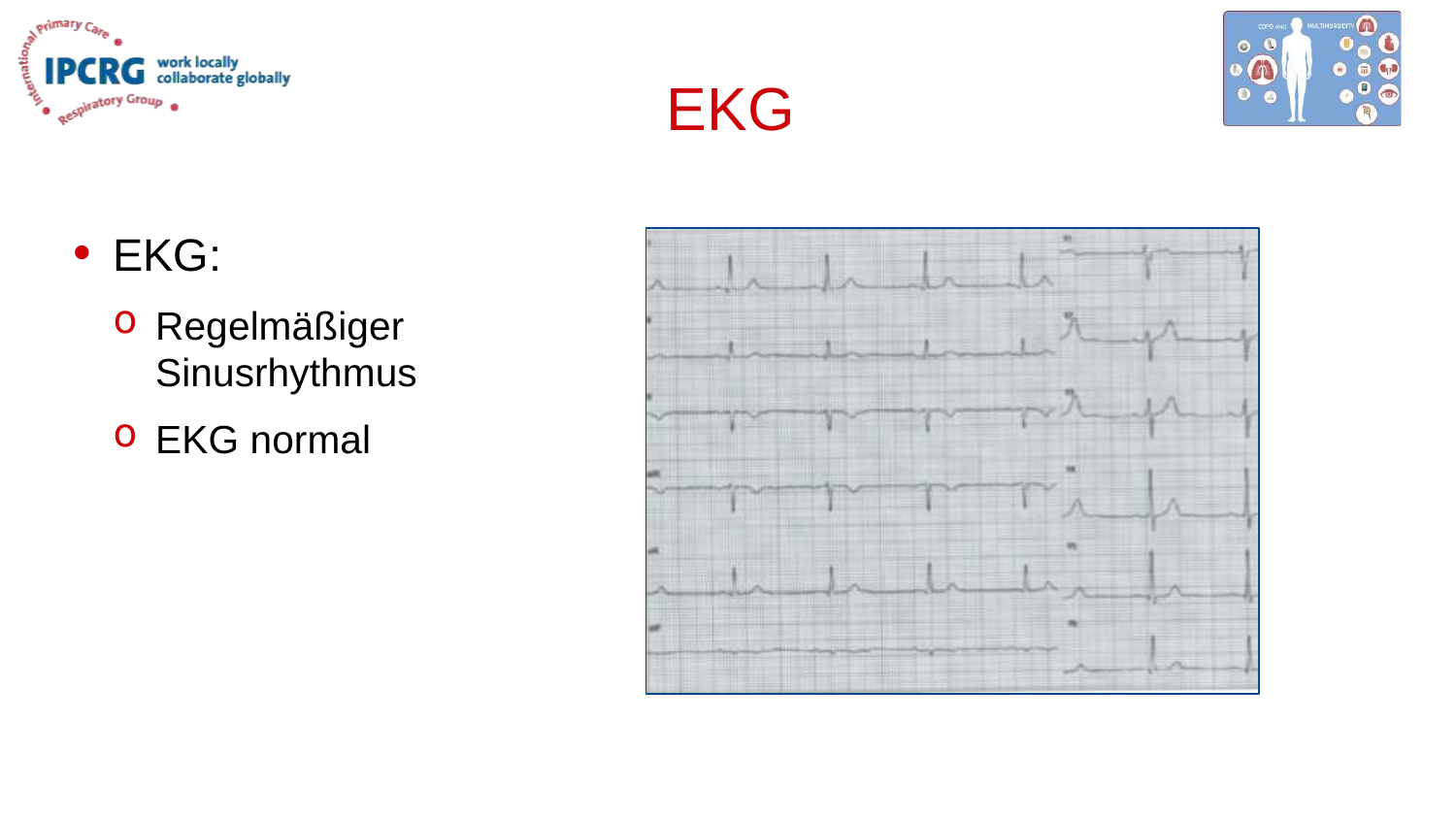

# EKG
EKG:
Regelmäßiger Sinusrhythmus
EKG normal